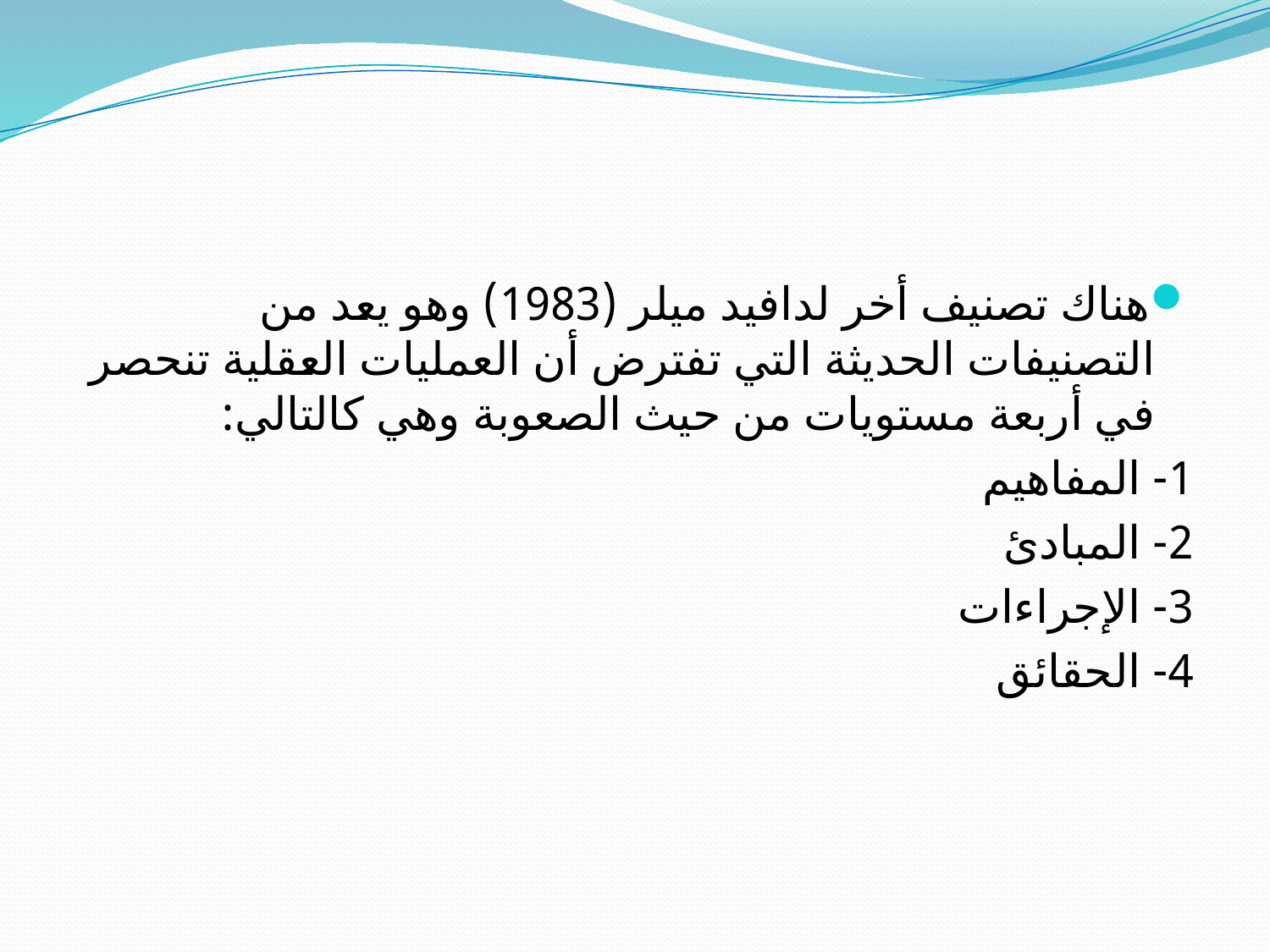

#
هناك تصنيف أخر لدافيد ميلر (1983) وهو يعد من التصنيفات الحديثة التي تفترض أن العمليات العقلية تنحصر في أربعة مستويات من حيث الصعوبة وهي كالتالي:
1- المفاهيم
2- المبادئ
3- الإجراءات
4- الحقائق